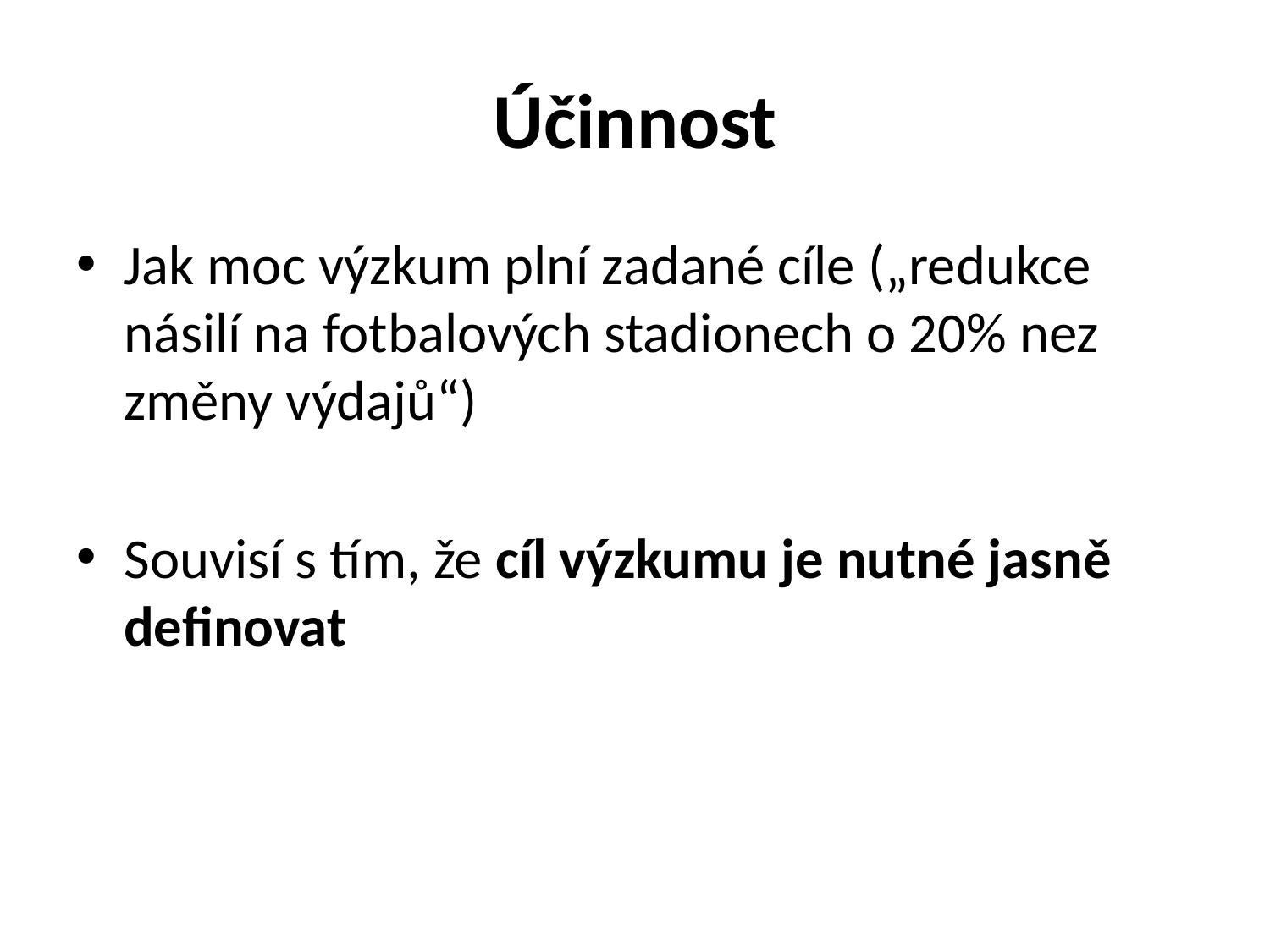

# Účinnost
Jak moc výzkum plní zadané cíle („redukce násilí na fotbalových stadionech o 20% nez změny výdajů“)

Souvisí s tím, že cíl výzkumu je nutné jasně definovat